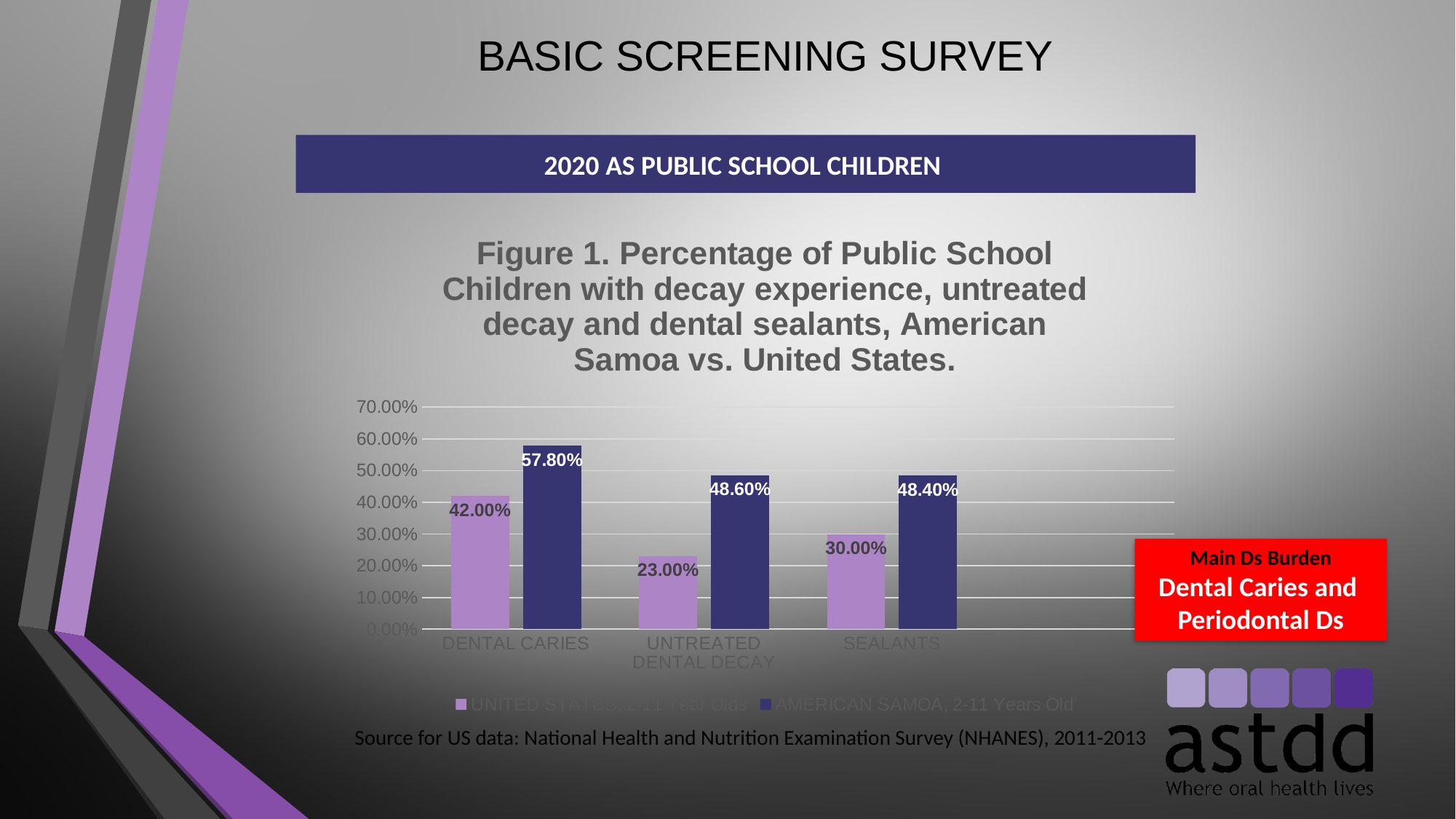

BASIC SCREENING SURVEY
2020 AS PUBLIC SCHOOL CHILDREN

### Chart: Figure 1. Percentage of Public School Children with decay experience, untreated decay and dental sealants, American Samoa vs. United States.

| Category | UNITED STATES, 2-11 Year Olds | AMERICAN SAMOA, 2-11 Years Old |
|---|---|---|
| DENTAL CARIES | 0.42 | 0.578 |
| UNTREATED DENTAL DECAY | 0.23 | 0.486 |
| SEALANTS | 0.3 | 0.484 |
Main Ds Burden
Dental Caries and
Periodontal Ds
Source for US data: National Health and Nutrition Examination Survey (NHANES), 2011-2013